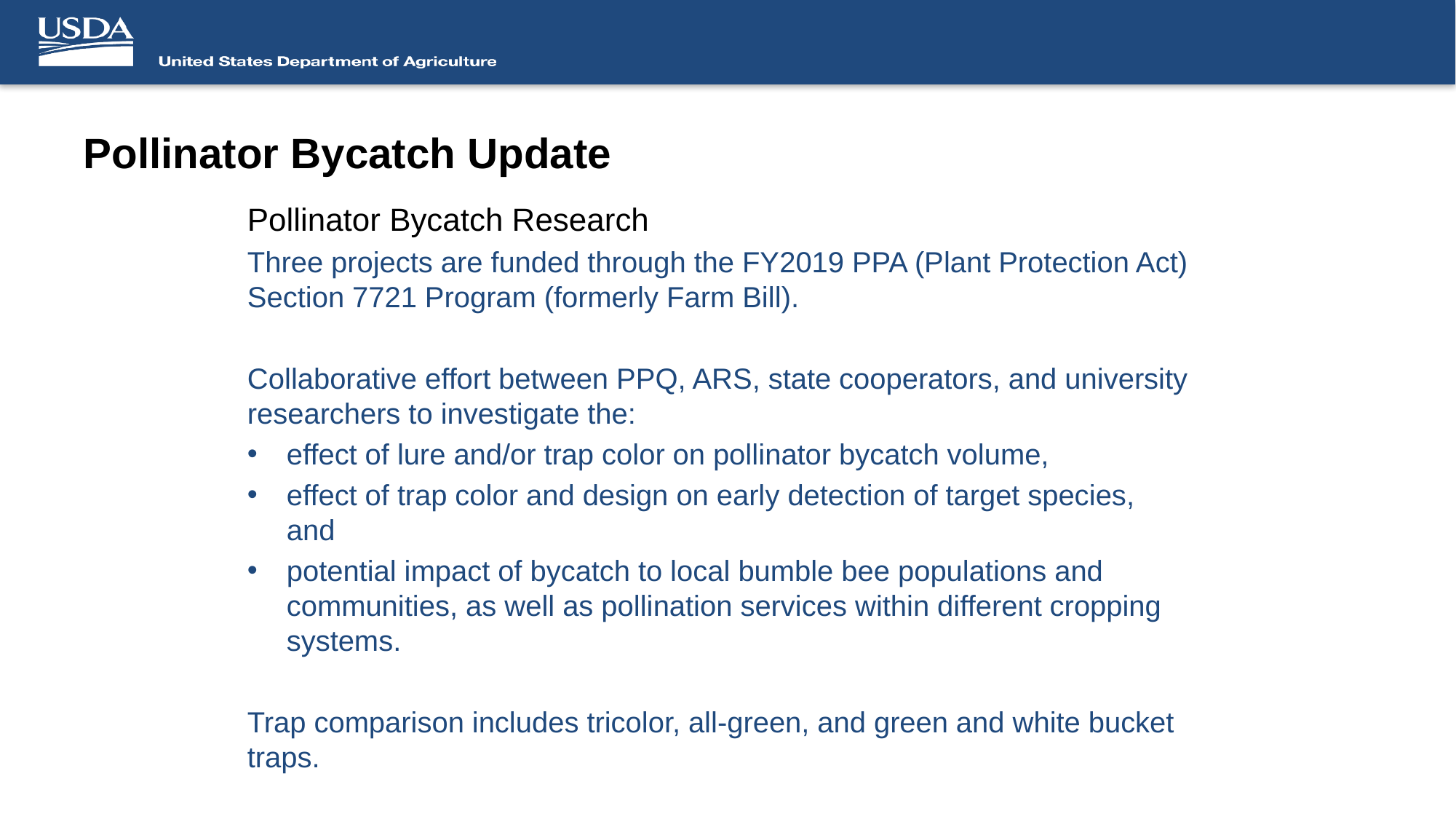

# Pollinator Bycatch Update
Pollinator Bycatch Research
Three projects are funded through the FY2019 PPA (Plant Protection Act) Section 7721 Program (formerly Farm Bill).

Collaborative effort between PPQ, ARS, state cooperators, and university researchers to investigate the:
effect of lure and/or trap color on pollinator bycatch volume,
effect of trap color and design on early detection of target species, and
potential impact of bycatch to local bumble bee populations and communities, as well as pollination services within different cropping systems.

Trap comparison includes tricolor, all-green, and green and white bucket traps.